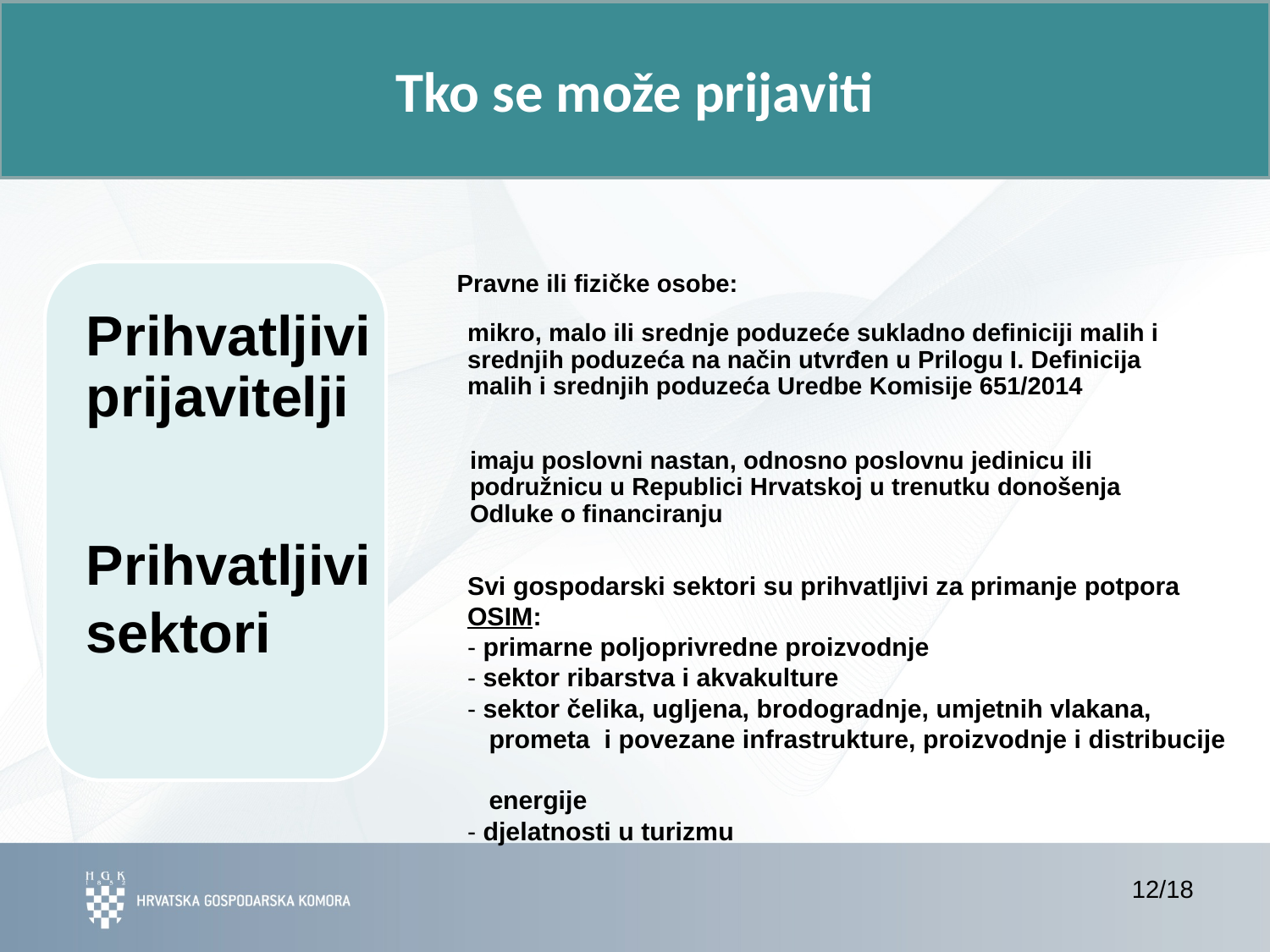

Tko se može prijaviti

Pravne ili fizičke osobe:
Prihvatljivi prijavitelji

Prihvatljivi
sektori
mikro, malo ili srednje poduzeće sukladno definiciji malih i srednjih poduzeća na način utvrđen u Prilogu I. Definicija malih i srednjih poduzeća Uredbe Komisije 651/2014

imaju poslovni nastan, odnosno poslovnu jedinicu ili podružnicu u Republici Hrvatskoj u trenutku donošenja Odluke o financiranju

Svi gospodarski sektori su prihvatljivi za primanje potpora OSIM:
- primarne poljoprivredne proizvodnje
- sektor ribarstva i akvakulture
- sektor čelika, ugljena, brodogradnje, umjetnih vlakana,
   prometa  i povezane infrastrukture, proizvodnje i distribucije
   energije
- djelatnosti u turizmu

12/18